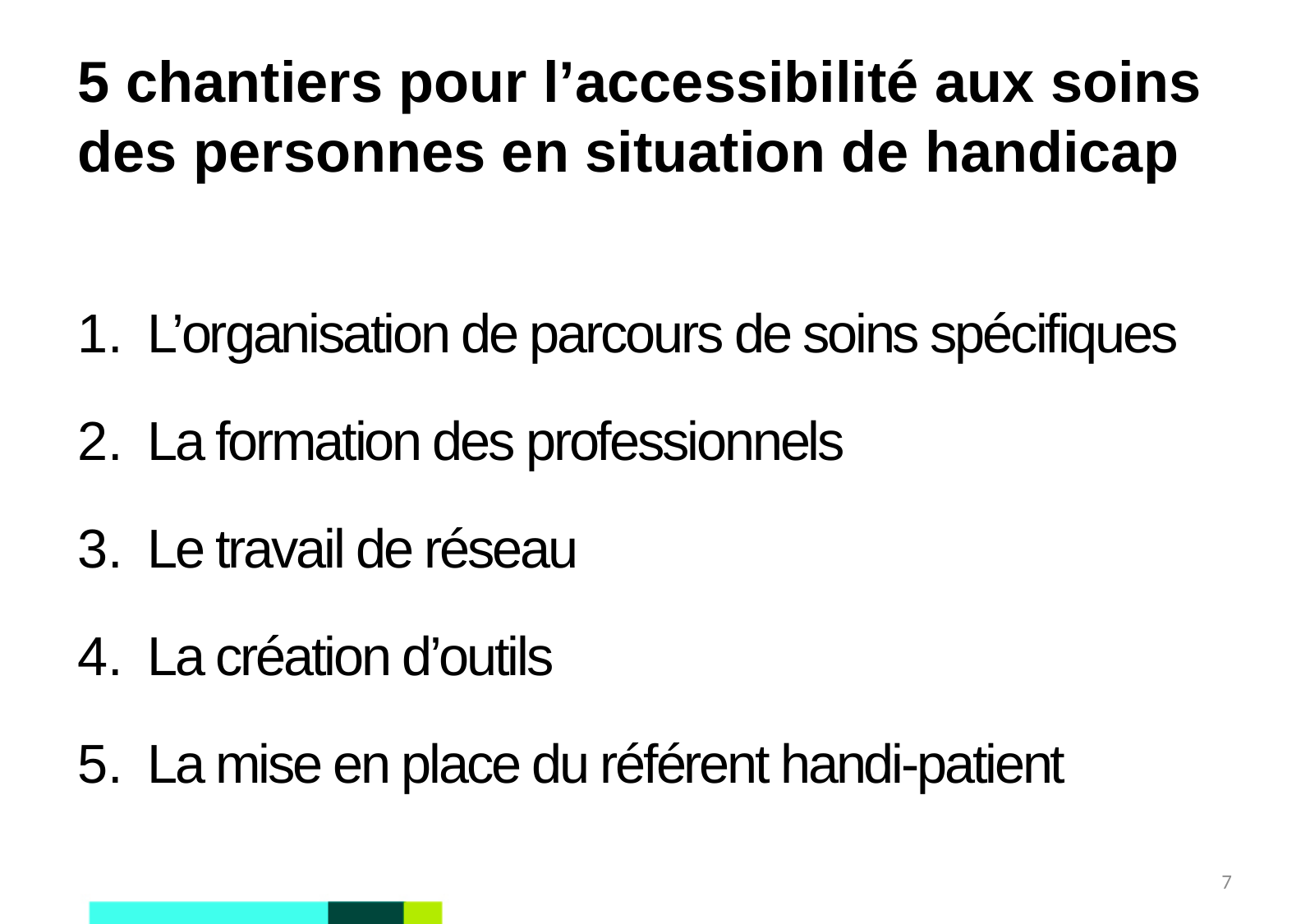

# 5 chantiers pour l’accessibilité aux soins des personnes en situation de handicap

L’organisation de parcours de soins spécifiques
La formation des professionnels
Le travail de réseau
La création d’outils
La mise en place du référent handi-patient
7